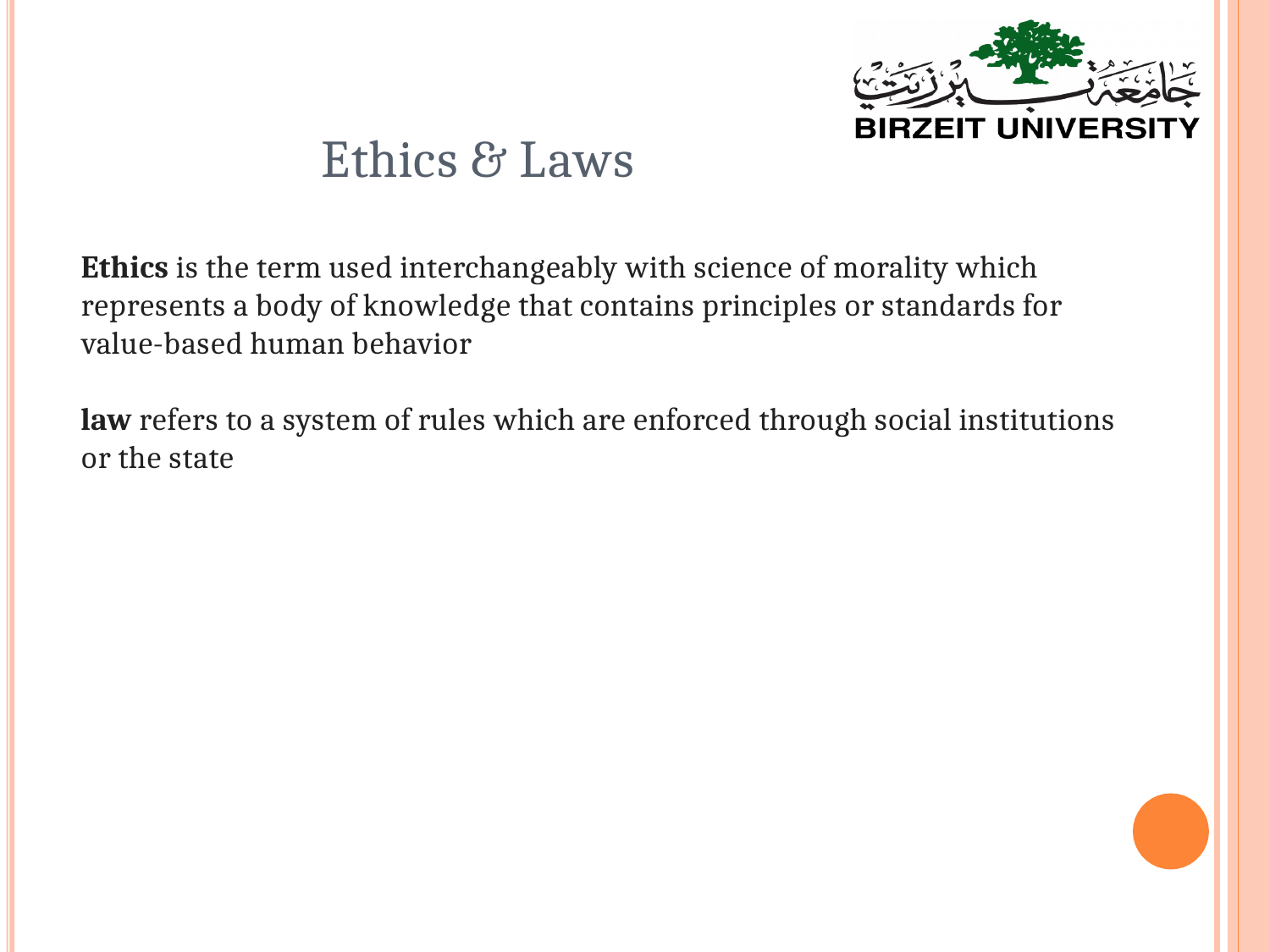

# Ethics & Laws
Ethics is the term used interchangeably with science of morality which represents a body of knowledge that contains principles or standards for value-based human behavior

law refers to a system of rules which are enforced through social institutions or the state